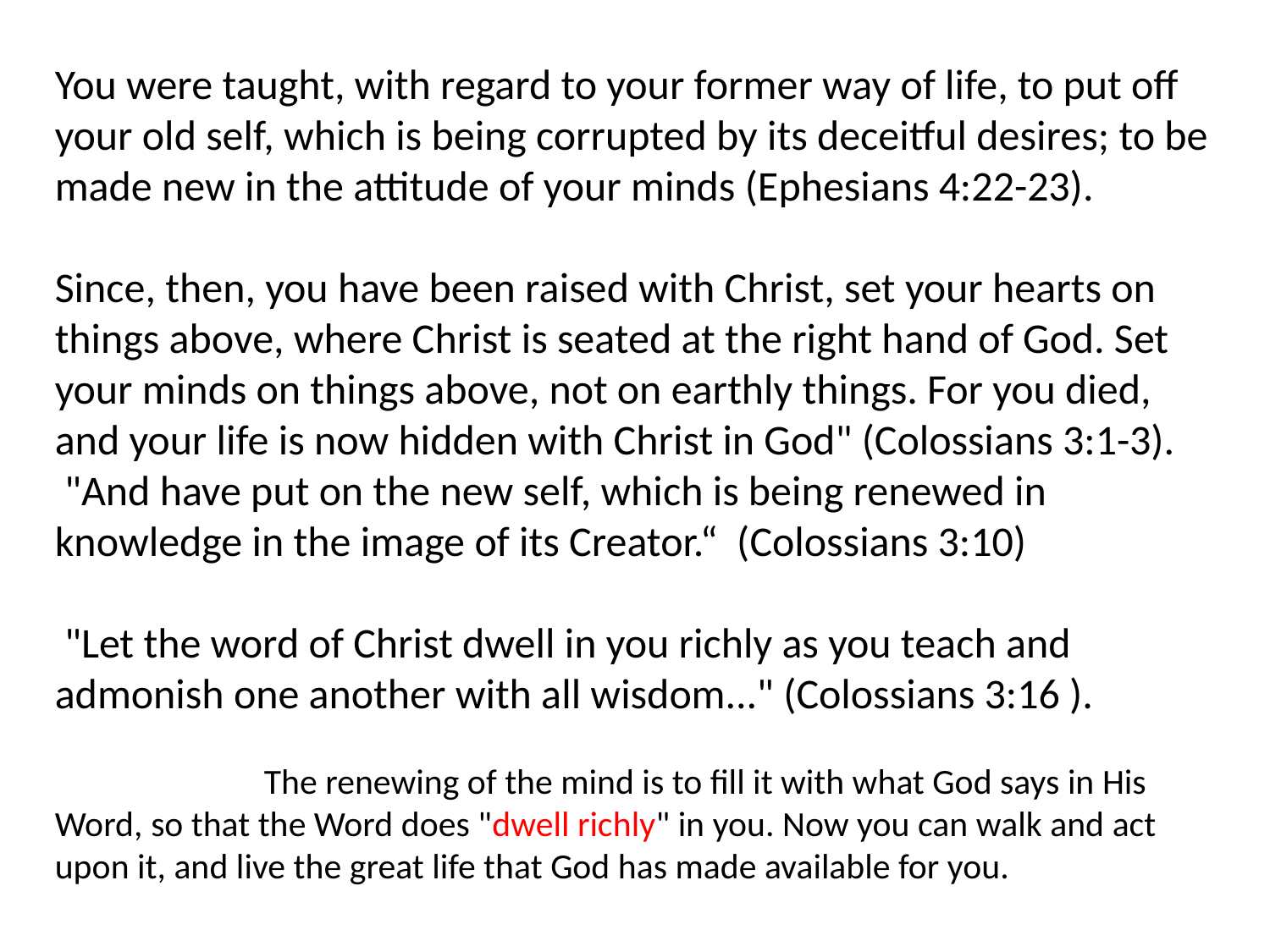

You were taught, with regard to your former way of life, to put off your old self, which is being corrupted by its deceitful desires; to be made new in the attitude of your minds (Ephesians 4:22-23).

Since, then, you have been raised with Christ, set your hearts on things above, where Christ is seated at the right hand of God. Set your minds on things above, not on earthly things. For you died, and your life is now hidden with Christ in God" (Colossians 3:1-3).
 "And have put on the new self, which is being renewed in knowledge in the image of its Creator.“  (Colossians 3:10)

 "Let the word of Christ dwell in you richly as you teach and admonish one another with all wisdom..." (Colossians 3:16 ).
                                                                                                                                                                           The renewing of the mind is to fill it with what God says in His Word, so that the Word does "dwell richly" in you. Now you can walk and act upon it, and live the great life that God has made available for you.